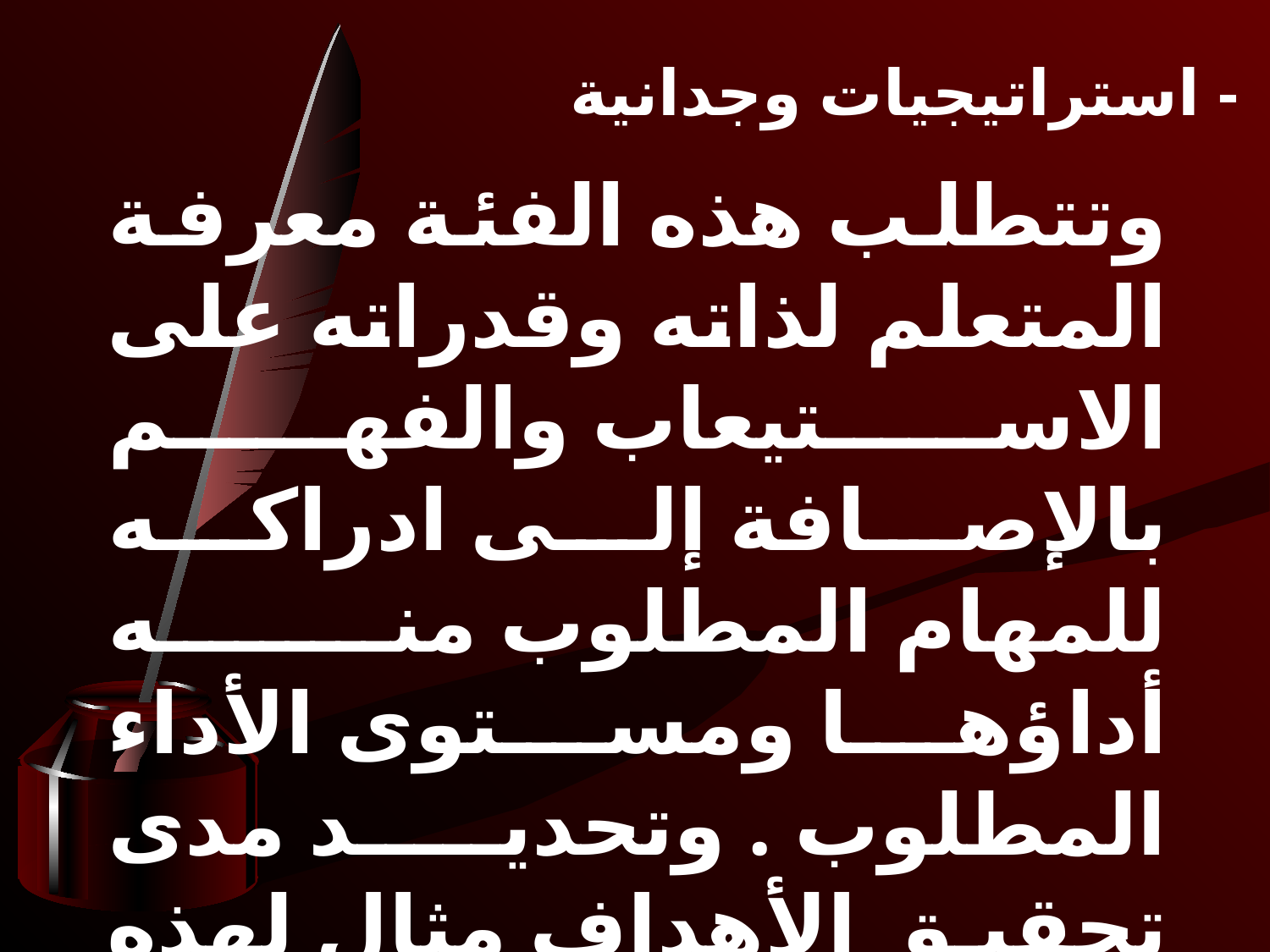

- استراتيجيات وجدانية
وتتطلب هذه الفئة معرفة المتعلم لذاته وقدراته على الاستيعاب والفهم بالإصافة إلى ادراكه للمهام المطلوب منه أداؤها ومستوى الأداء المطلوب . وتحديد مدى تحقيق الأهداف مثال لهذه الفئة أن يسأل المتعلم نفسه ليتأكد من فهمه للدرس .